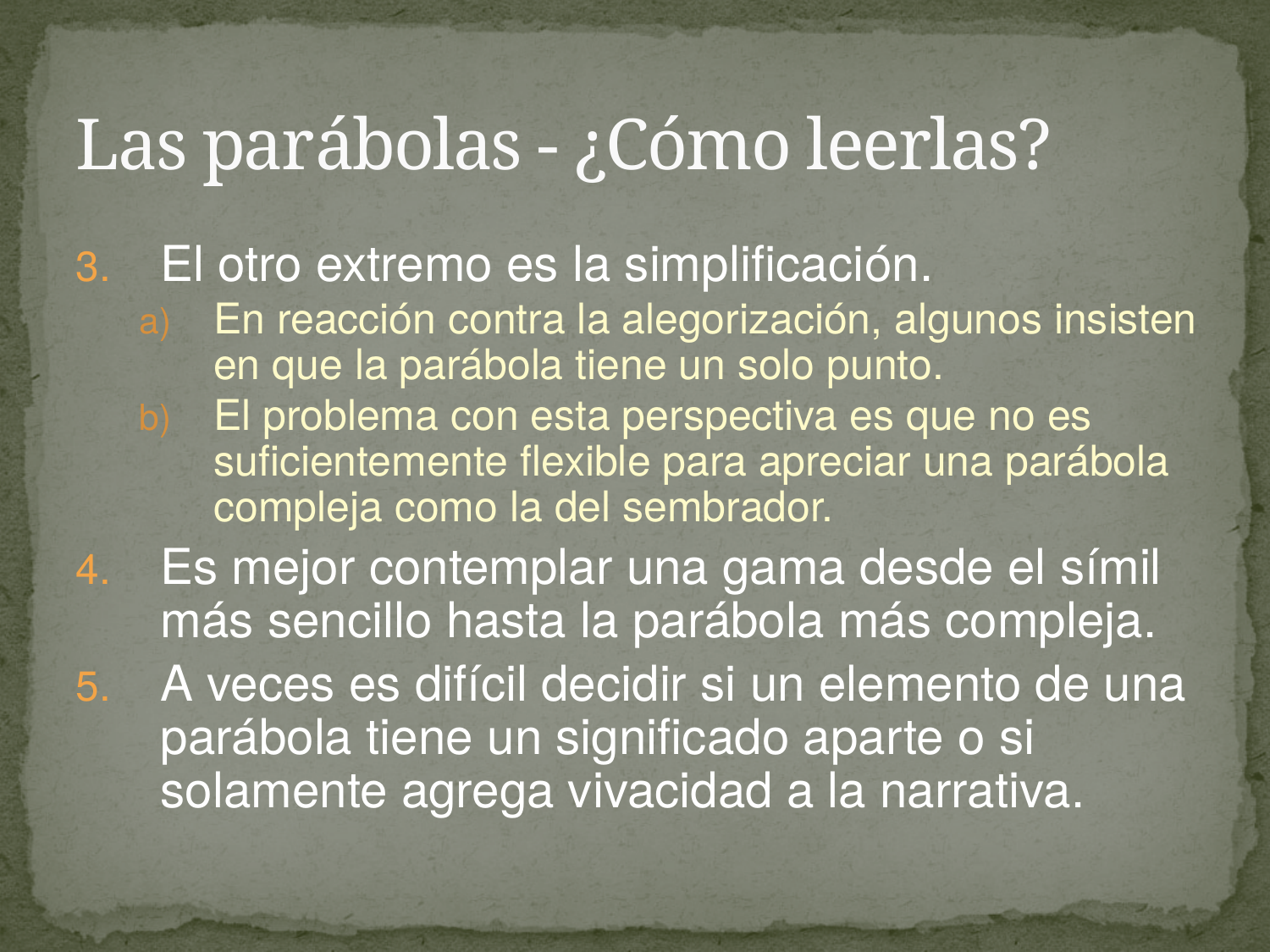

# Las parábolas - ¿Cómo leerlas?
El otro extremo es la simplificación.
En reacción contra la alegorización, algunos insisten en que la parábola tiene un solo punto.
El problema con esta perspectiva es que no es suficientemente flexible para apreciar una parábola compleja como la del sembrador.
Es mejor contemplar una gama desde el símil más sencillo hasta la parábola más compleja.
A veces es difícil decidir si un elemento de una parábola tiene un significado aparte o si solamente agrega vivacidad a la narrativa.